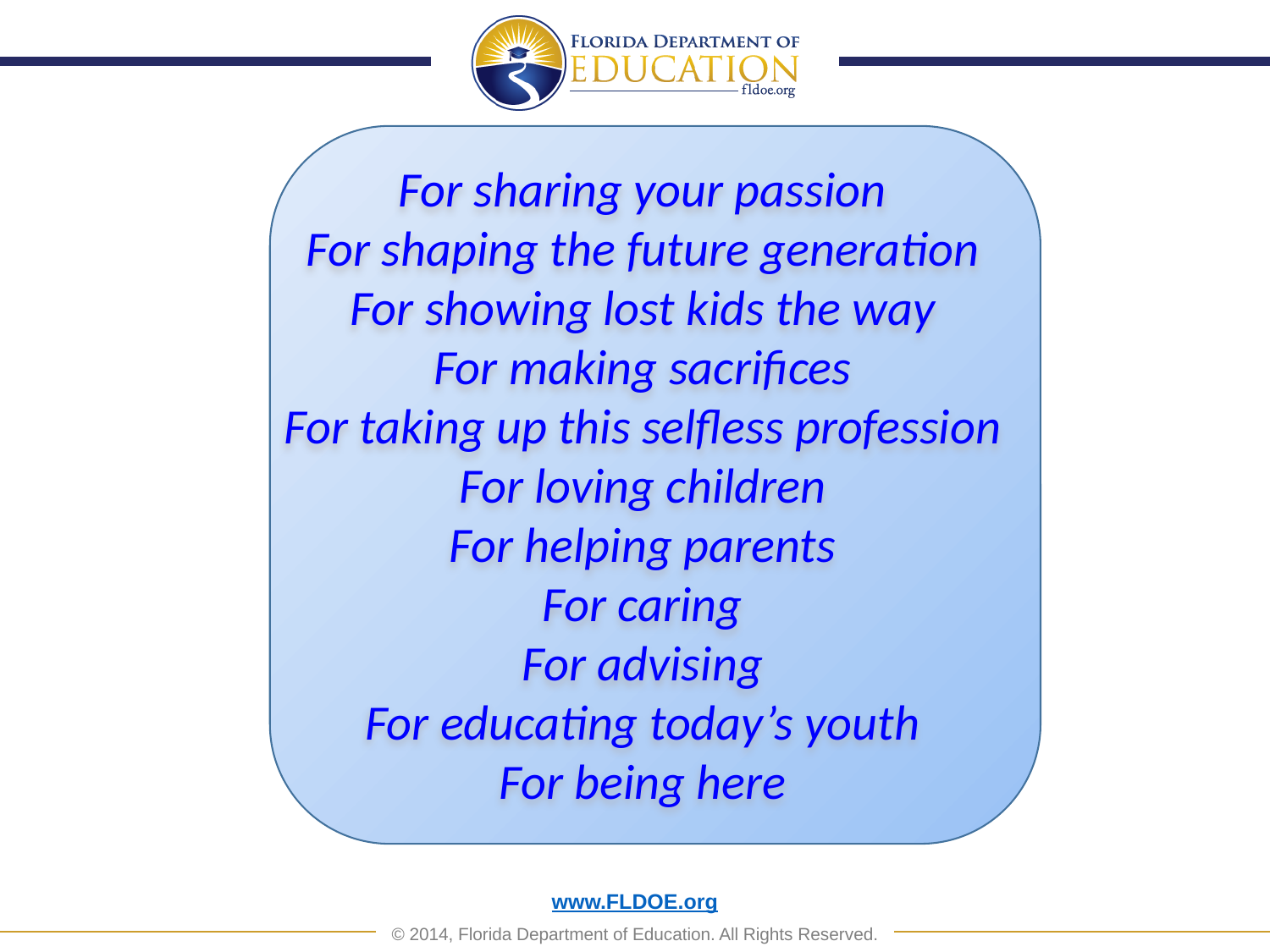

For sharing your passion
For shaping the future generation
For showing lost kids the way
For making sacrifices
For taking up this selfless profession
For loving children
For helping parents
For caring
For advising
For educating today’s youth
For being here